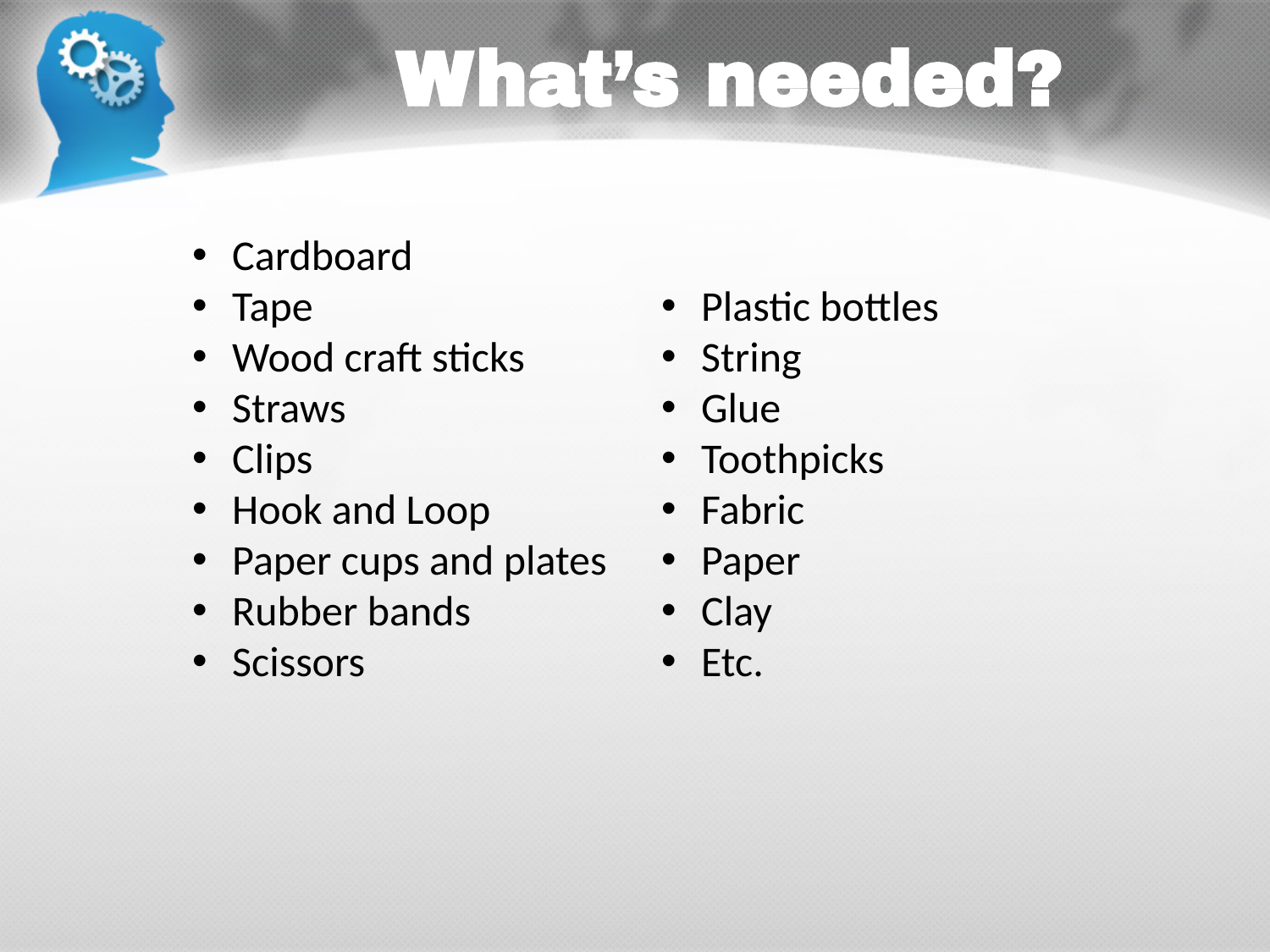

# What’s needed?
Cardboard
Tape
Wood craft sticks
Straws
Clips
Hook and Loop
Paper cups and plates
Rubber bands
Scissors

Plastic bottles
String
Glue
Toothpicks
Fabric
Paper
Clay
Etc.